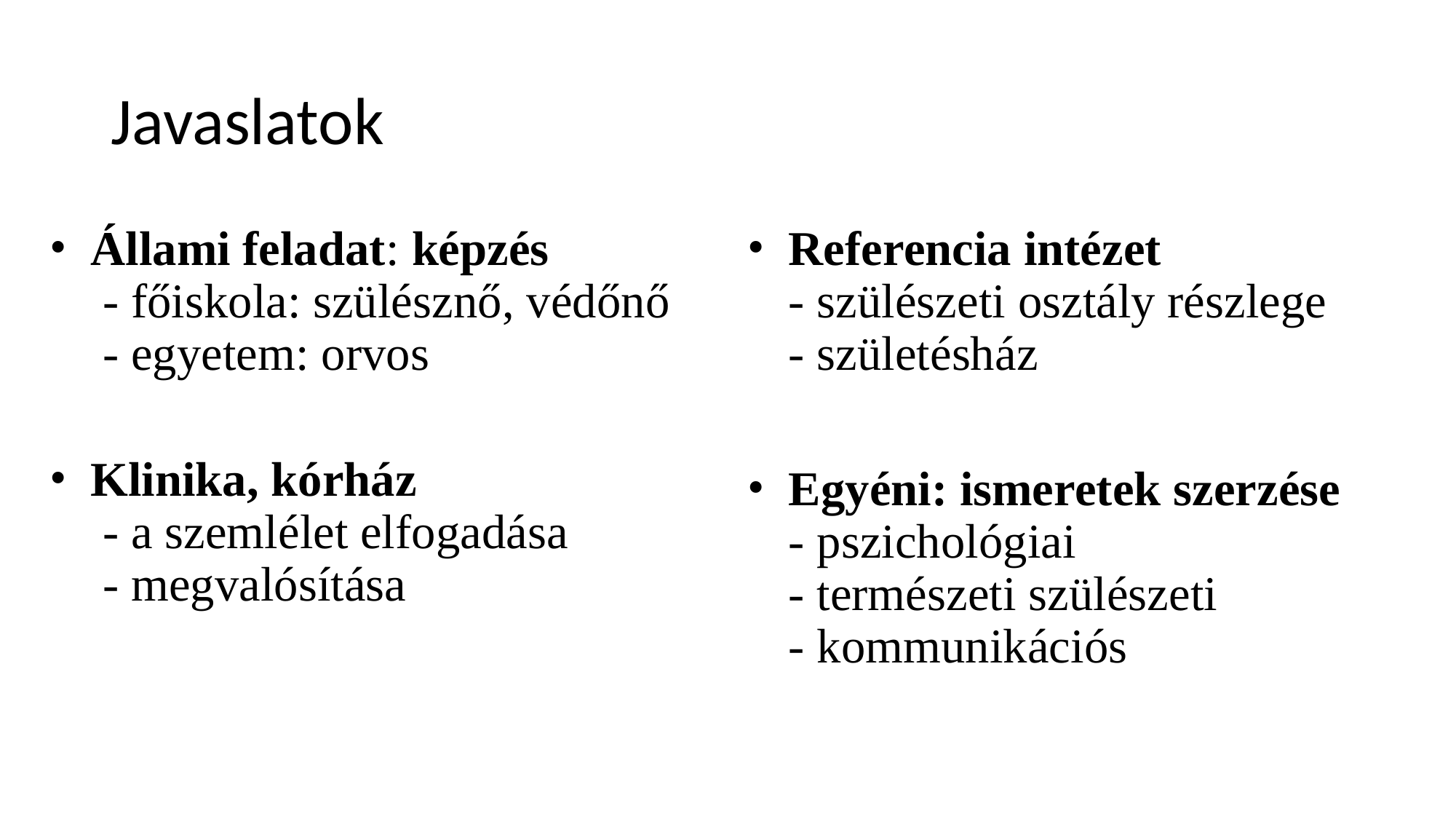

# Javaslatok
Állami feladat: képzés
 - főiskola: szülésznő, védőnő
 - egyetem: orvos
Klinika, kórház
 - a szemlélet elfogadása
 - megvalósítása

Referencia intézet
- szülészeti osztály részlege
- születésház

Egyéni: ismeretek szerzése
- pszichológiai
- természeti szülészeti
- kommunikációs